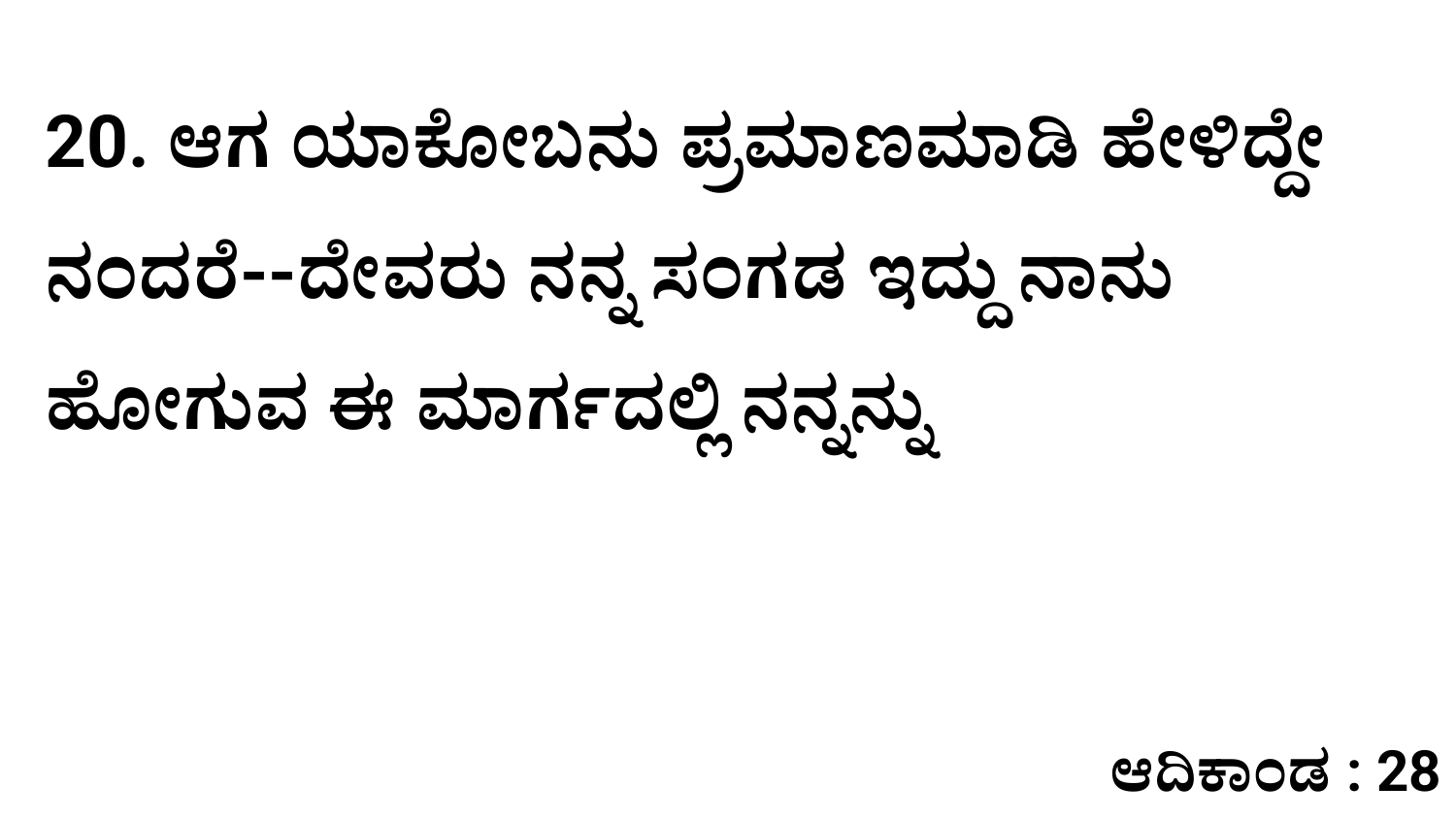

20. ಆಗ ಯಾಕೋಬನು ಪ್ರಮಾಣಮಾಡಿ ಹೇಳಿದ್ದೇ ನಂದರೆ--ದೇವರು ನನ್ನ ಸಂಗಡ ಇದ್ದು ನಾನು ಹೋಗುವ ಈ ಮಾರ್ಗದಲ್ಲಿ ನನ್ನನ್ನು
ಆದಿಕಾಂಡ : 28